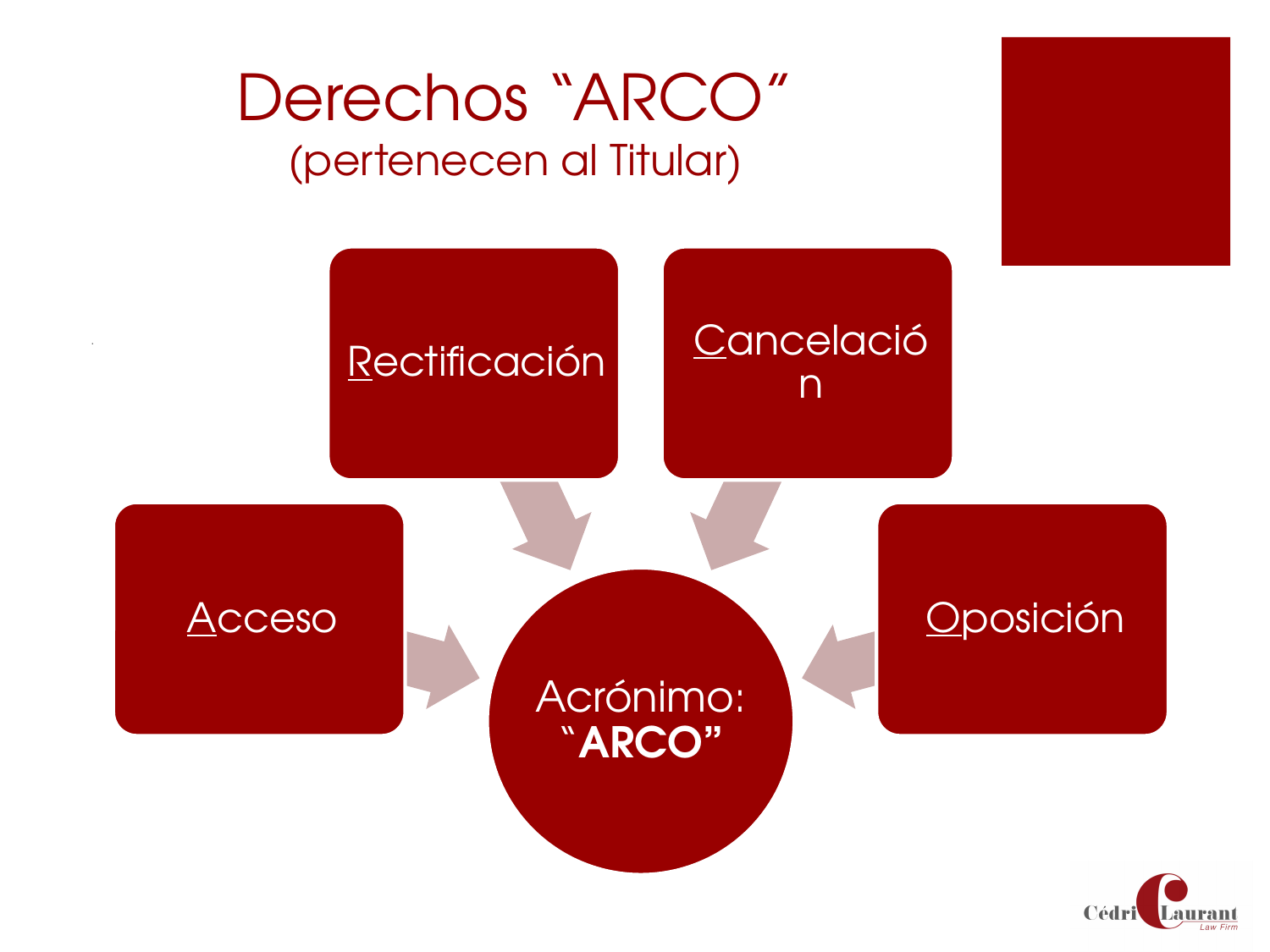

# Derechos “ARCO” (pertenecen al Titular)
Acrónimo: “ARCO”
Acceso
Rectificación
Cancelación
Oposición
.